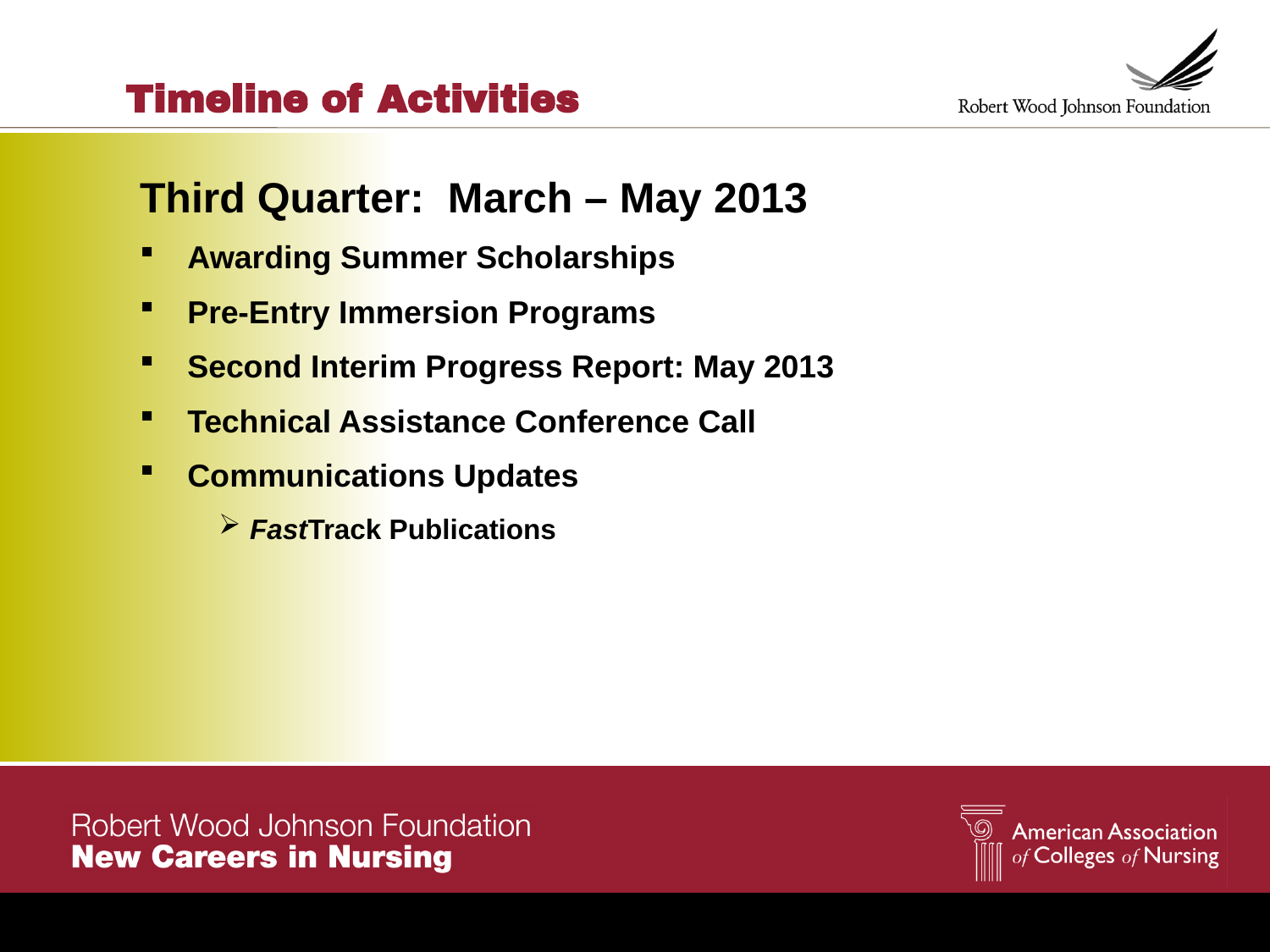

Timeline of Activities
Third Quarter:  March – May 2013
Awarding Summer Scholarships
Pre-Entry Immersion Programs
Second Interim Progress Report: May 2013
Technical Assistance Conference Call
Communications Updates
FastTrack Publications